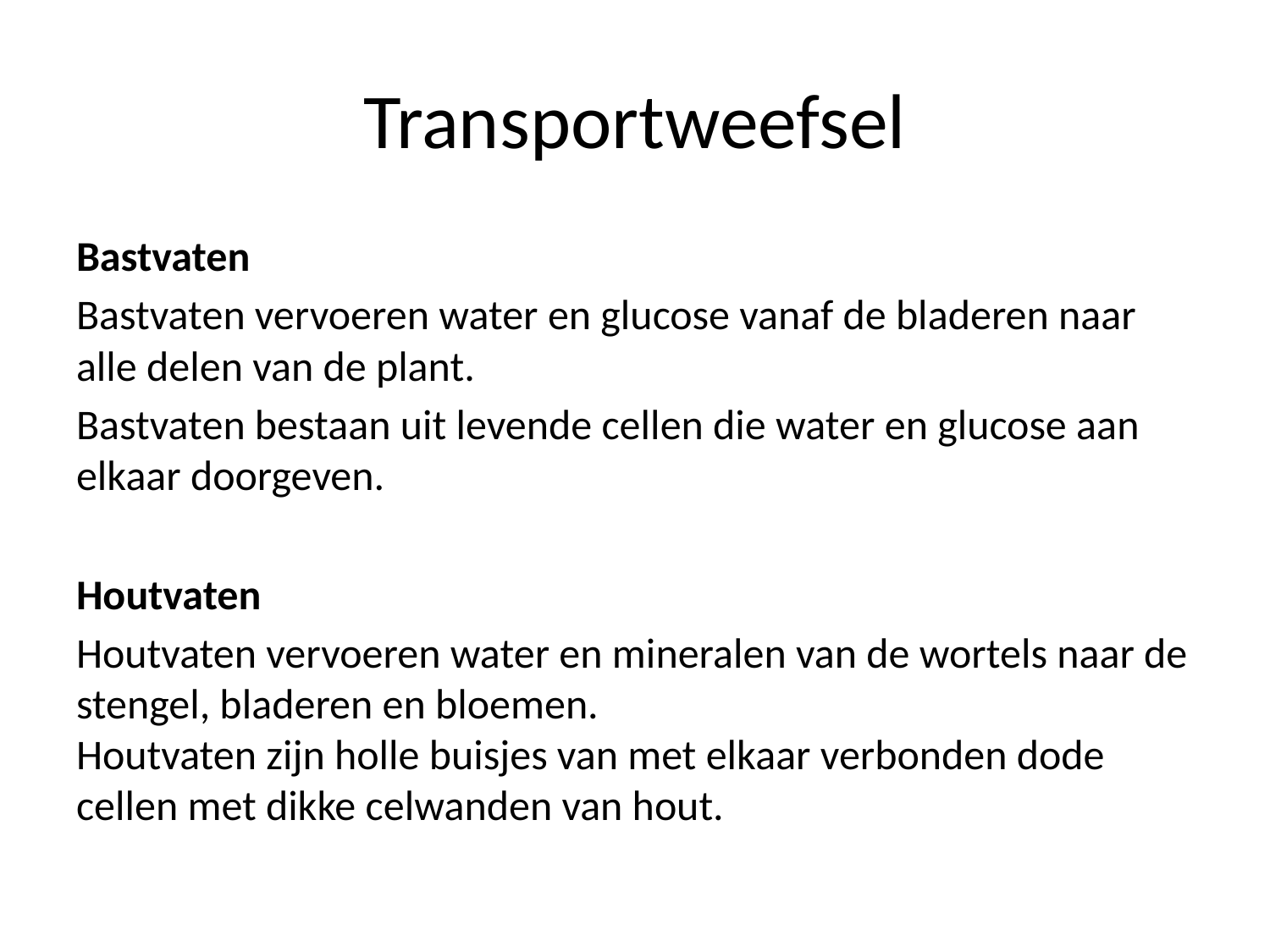

# Transportweefsel
Bastvaten
Bastvaten vervoeren water en glucose vanaf de bladeren naar alle delen van de plant.
Bastvaten bestaan uit levende cellen die water en glucose aan elkaar doorgeven.

Houtvaten
Houtvaten vervoeren water en mineralen van de wortels naar de stengel, bladeren en bloemen.
Houtvaten zijn holle buisjes van met elkaar verbonden dode cellen met dikke celwanden van hout.